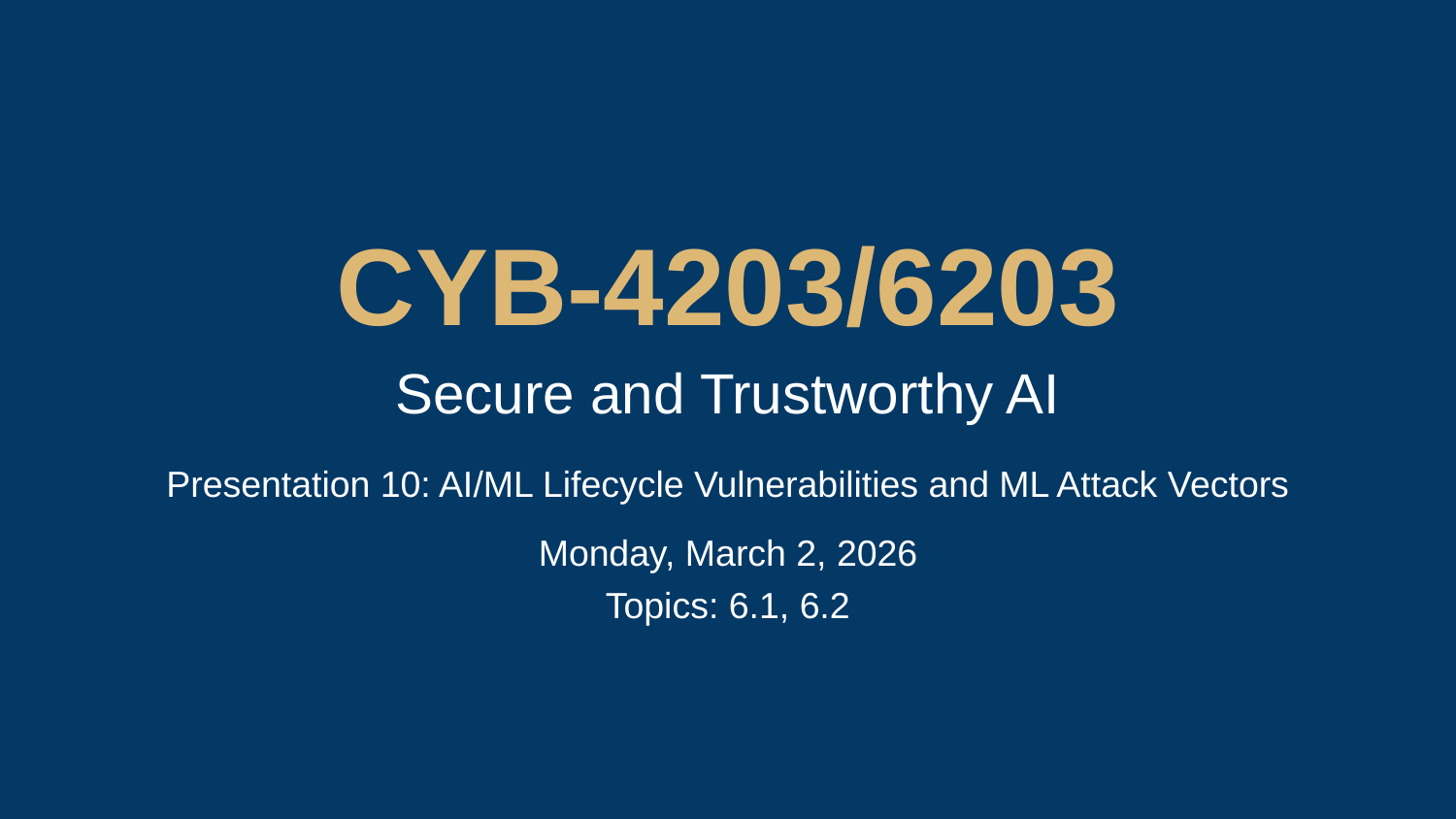

CYB-4203/6203
Secure and Trustworthy AI
Presentation 10: AI/ML Lifecycle Vulnerabilities and ML Attack Vectors
Monday, March 2, 2026
Topics: 6.1, 6.2